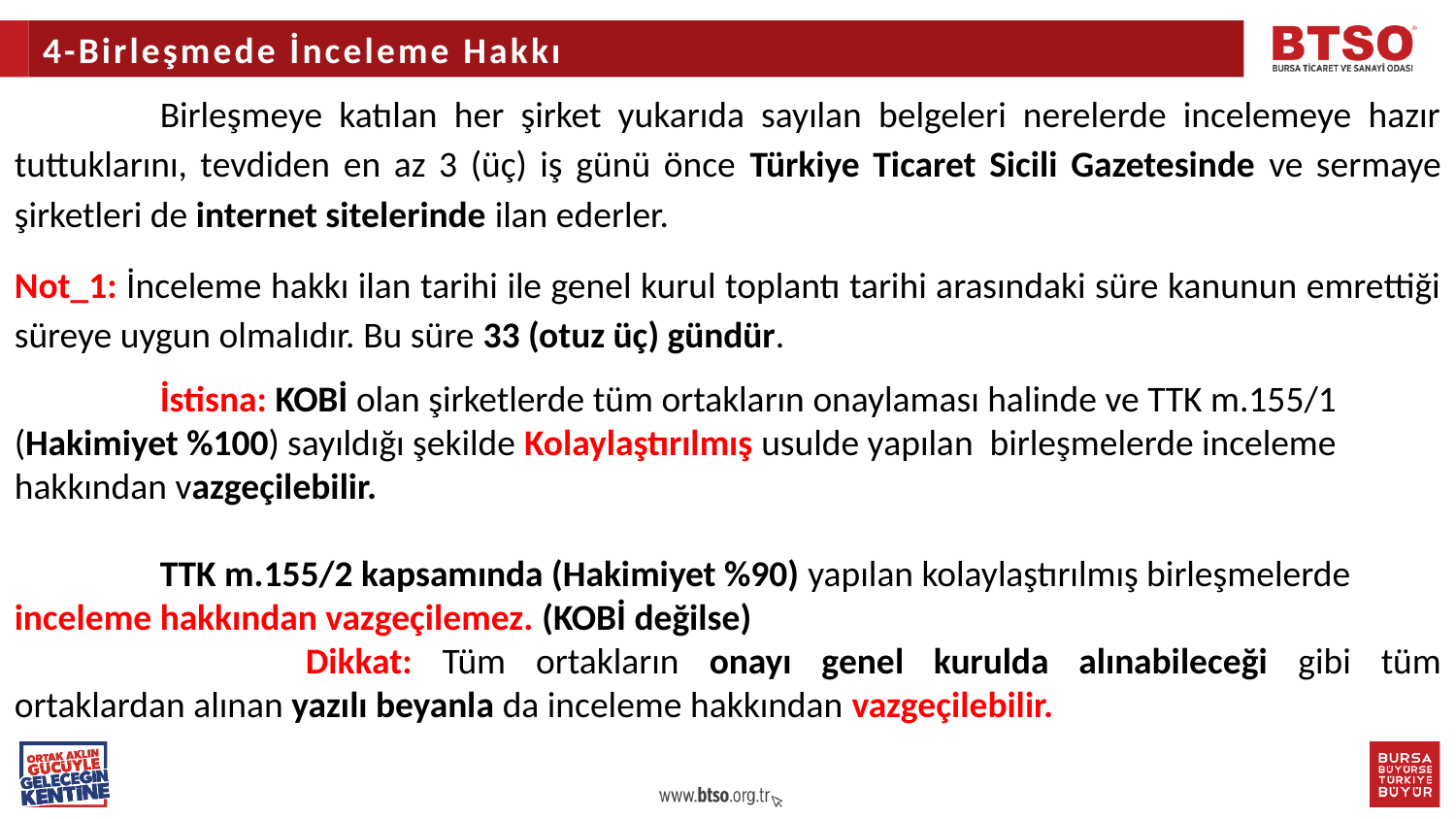

4-Birleşmede İnceleme Hakkı
	Birleşmeye katılan her şirket yukarıda sayılan belgeleri nerelerde incelemeye hazır tuttuklarını, tevdiden en az 3 (üç) iş günü önce Türkiye Ticaret Sicili Gazetesinde ve sermaye şirketleri de internet sitelerinde ilan ederler.
Not_1: İnceleme hakkı ilan tarihi ile genel kurul toplantı tarihi arasındaki süre kanunun emrettiği süreye uygun olmalıdır. Bu süre 33 (otuz üç) gündür.
	İstisna: KOBİ olan şirketlerde tüm ortakların onaylaması halinde ve TTK m.155/1 (Hakimiyet %100) sayıldığı şekilde Kolaylaştırılmış usulde yapılan  birleşmelerde inceleme hakkından vazgeçilebilir.

	TTK m.155/2 kapsamında (Hakimiyet %90) yapılan kolaylaştırılmış birleşmelerde inceleme hakkından vazgeçilemez. (KOBİ değilse)
		Dikkat: Tüm ortakların onayı genel kurulda alınabileceği gibi tüm ortaklardan alınan yazılı beyanla da inceleme hakkından vazgeçilebilir.